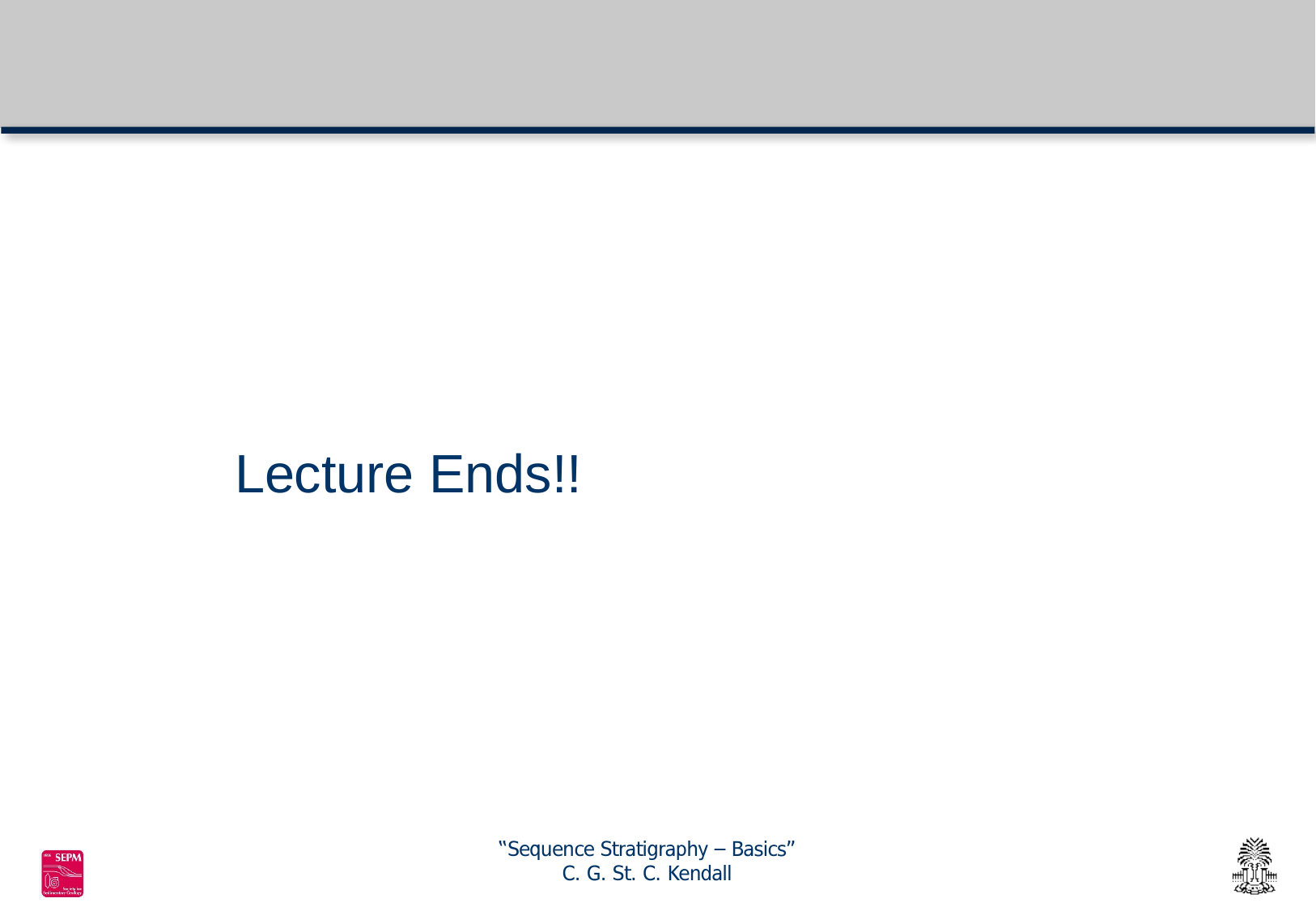

# Lecture Ends!!
“Sequence Stratigraphy – Basics”
C. G. St. C. Kendall